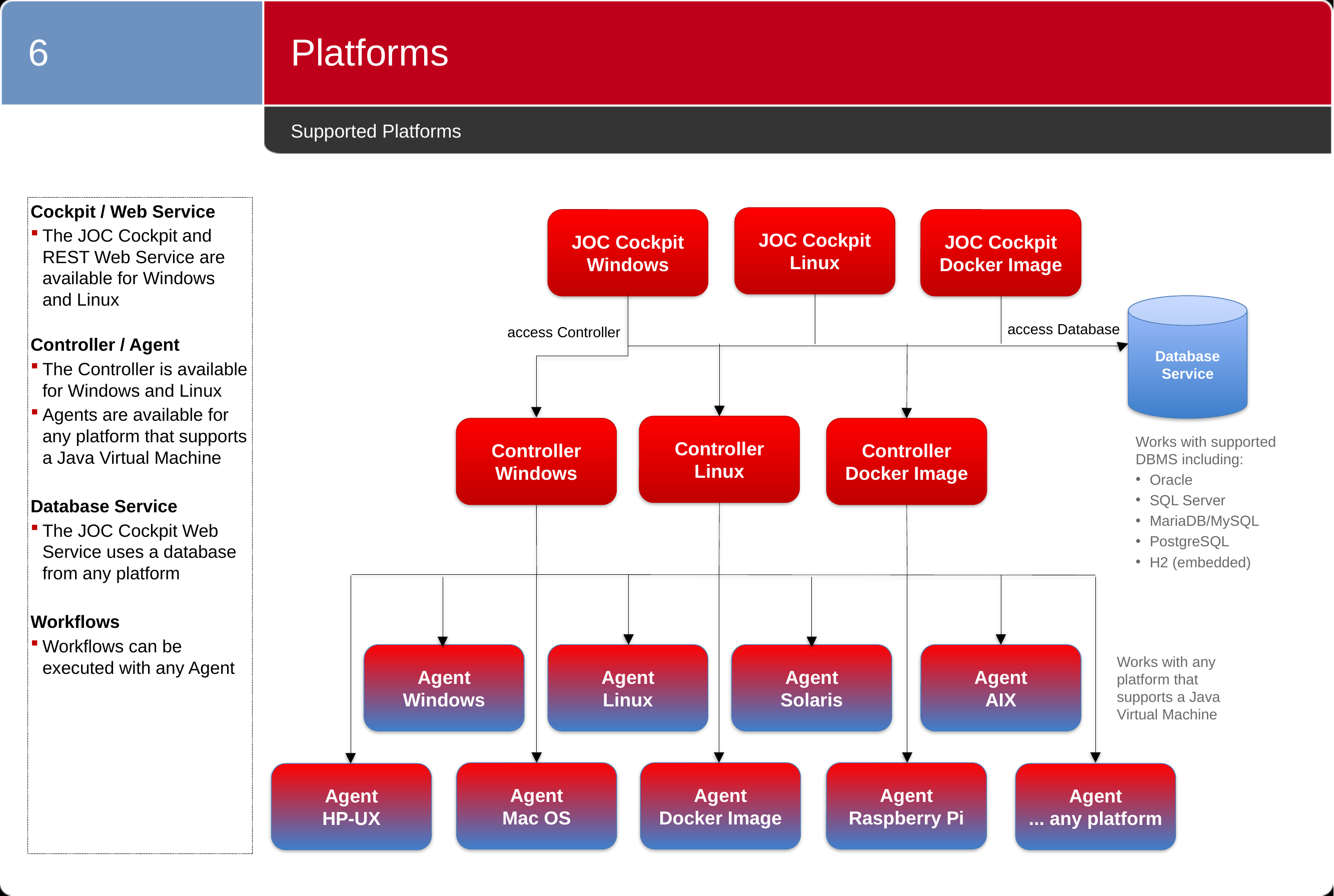

6
Platforms
# Supported Platforms

Cockpit / Web Service
The JOC Cockpit and REST Web Service are available for Windows and Linux
Controller / Agent
The Controller is available for Windows and Linux
Agents are available for any platform that supports a Java Virtual Machine

Database Service
The JOC Cockpit Web Service uses a database from any platform

Workflows
Workflows can be executed with any Agent
JOC Cockpit
Linux
JOC Cockpit
Windows
JOC Cockpit
Docker Image
Database
Service
access Database
access Controller
Controller
Linux
Controller
Windows
Controller
Docker Image
Works with supported DBMS including:
Oracle
SQL Server
MariaDB/MySQL
PostgreSQL
H2 (embedded)
Agent
Windows
Agent
Linux
Agent
Solaris
Agent
AIX
Works with any platform that supports a Java Virtual Machine
Agent
Mac OS
Agent
Docker Image
Agent
Raspberry Pi
Agent
HP-UX
Agent
... any platform